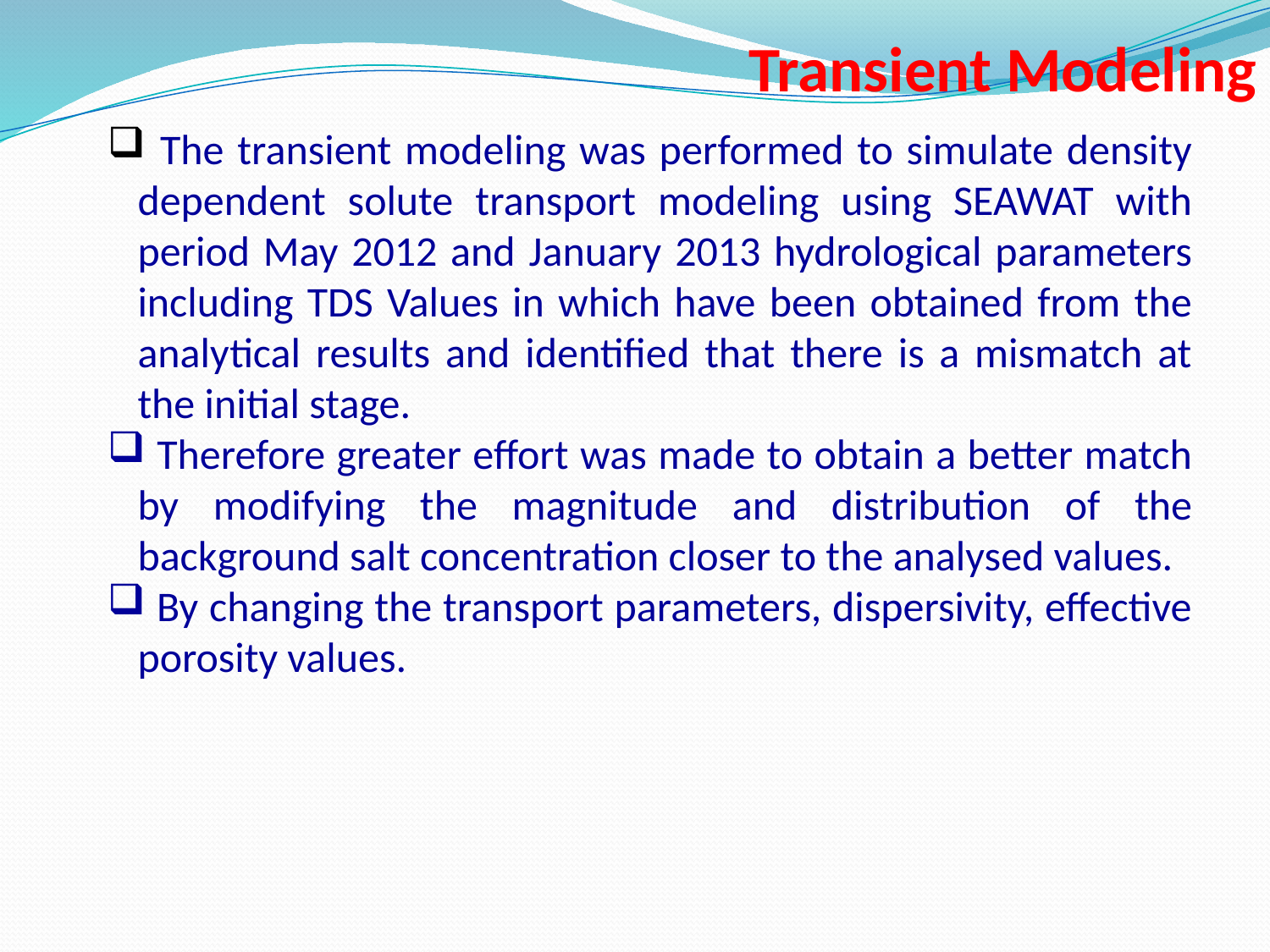

Transient Modeling
 The transient modeling was performed to simulate density dependent solute transport modeling using SEAWAT with period May 2012 and January 2013 hydrological parameters including TDS Values in which have been obtained from the analytical results and identified that there is a mismatch at the initial stage.
 Therefore greater effort was made to obtain a better match by modifying the magnitude and distribution of the background salt concentration closer to the analysed values.
 By changing the transport parameters, dispersivity, effective porosity values.